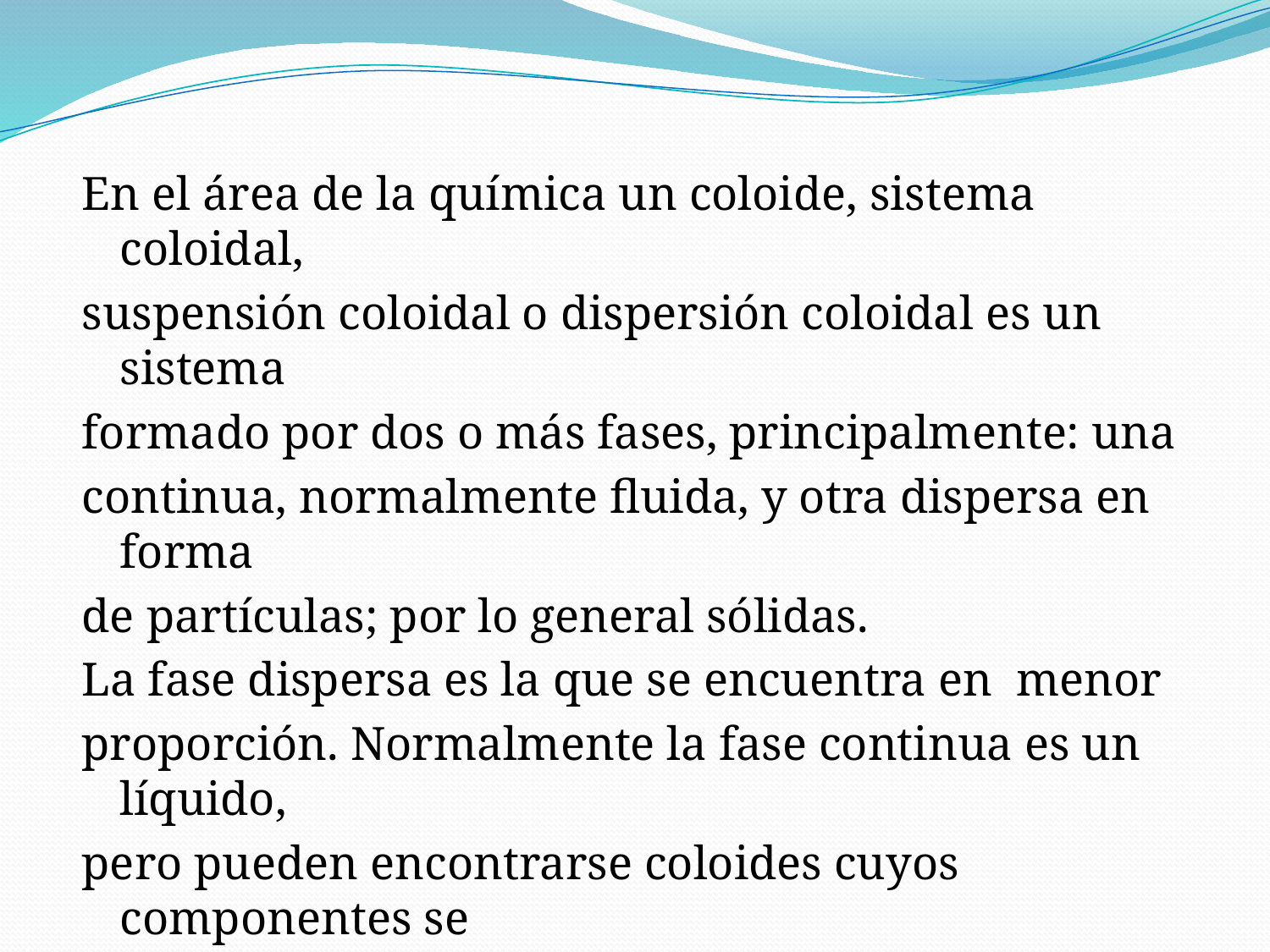

En el área de la química un coloide, sistema coloidal,
suspensión coloidal o dispersión coloidal es un sistema
formado por dos o más fases, principalmente: una
continua, normalmente fluida, y otra dispersa en forma
de partículas; por lo general sólidas.
La fase dispersa es la que se encuentra en  menor
proporción. Normalmente la fase continua es un líquido,
pero pueden encontrarse coloides cuyos componentes se
encuentran en otros estados de agregación.